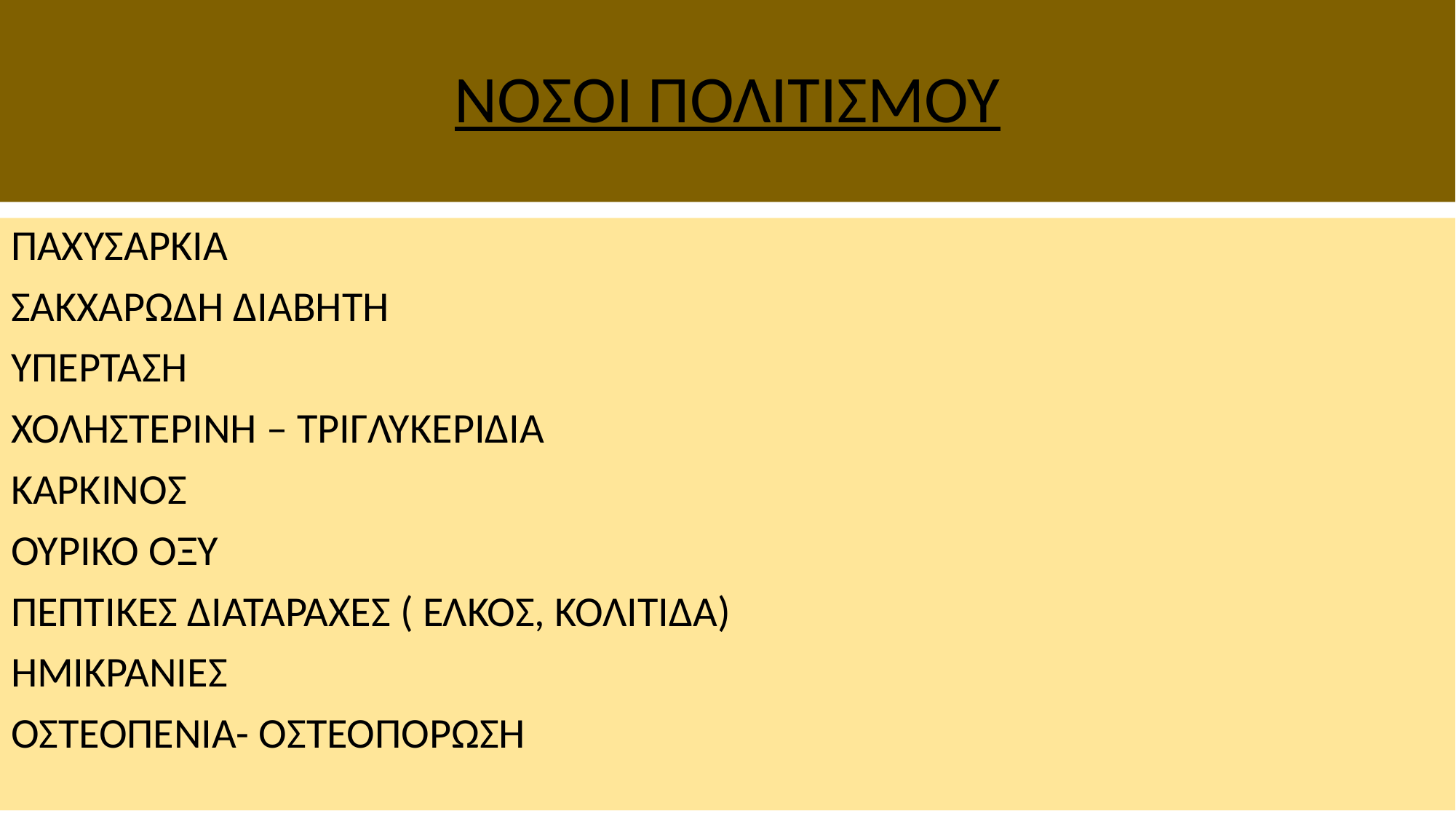

# ΝΟΣΟΙ ΠΟΛΙΤΙΣΜΟΥ
ΠΑΧΥΣΑΡΚΙΑ
ΣΑΚΧΑΡΩΔΗ ΔΙΑΒΗΤΗ
ΥΠΕΡΤΑΣΗ
ΧΟΛΗΣΤΕΡΙΝΗ – ΤΡΙΓΛΥΚΕΡΙΔΙΑ
ΚΑΡΚΙΝΟΣ
ΟΥΡΙΚΟ ΟΞΥ
ΠΕΠΤΙΚΕΣ ΔΙΑΤΑΡΑΧΕΣ ( ΕΛΚΟΣ, ΚΟΛΙΤΙΔΑ)
ΗΜΙΚΡΑΝΙΕΣ
ΟΣΤΕΟΠΕΝΙΑ- ΟΣΤΕΟΠΟΡΩΣΗ